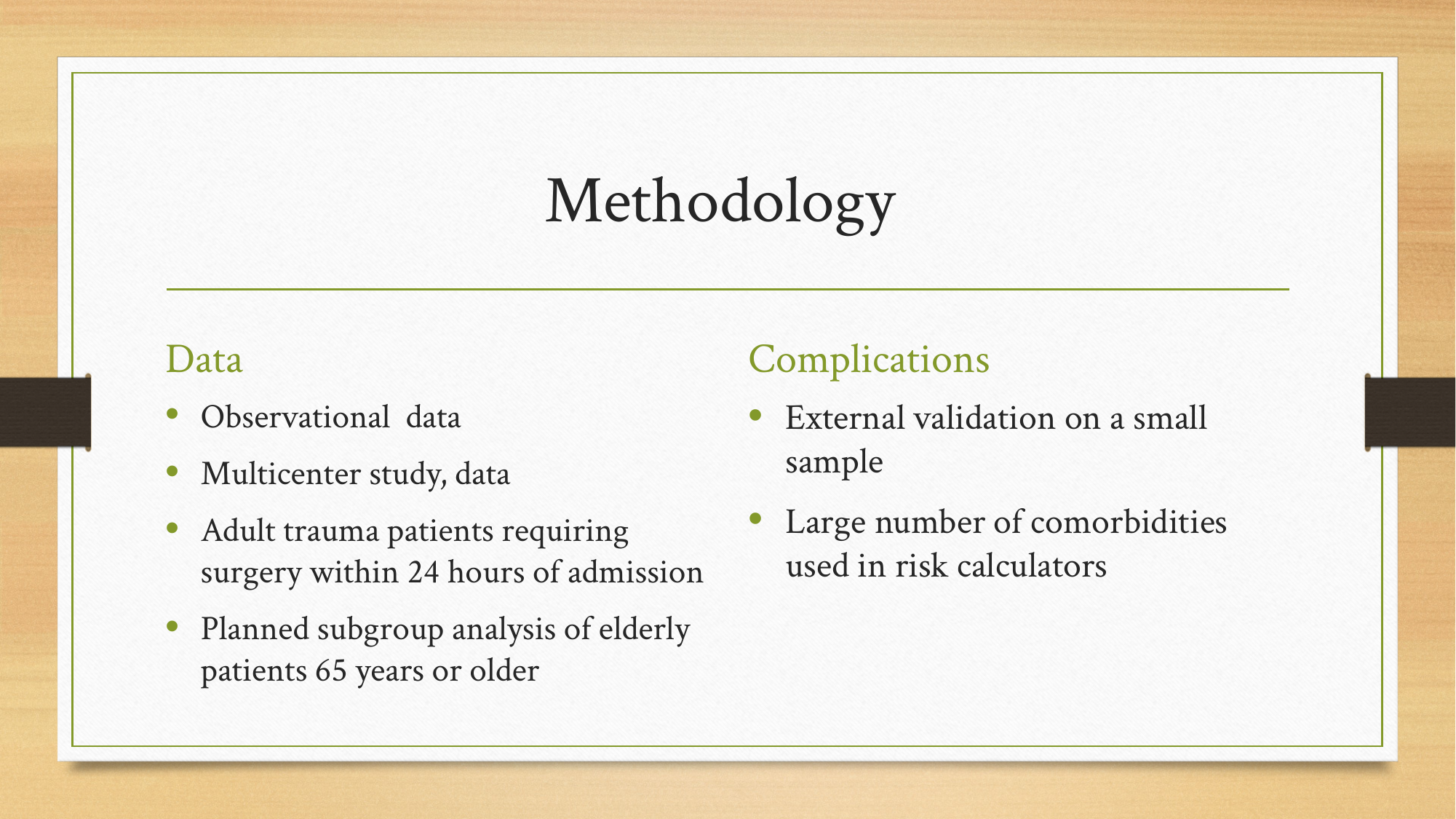

# Methodology
Data
Complications
Observational  data
Multicenter study, data
Adult trauma patients requiring surgery within 24 hours of admission
Planned subgroup analysis of elderly patients 65 years or older
External validation on a small sample
Large number of comorbidities used in risk calculators